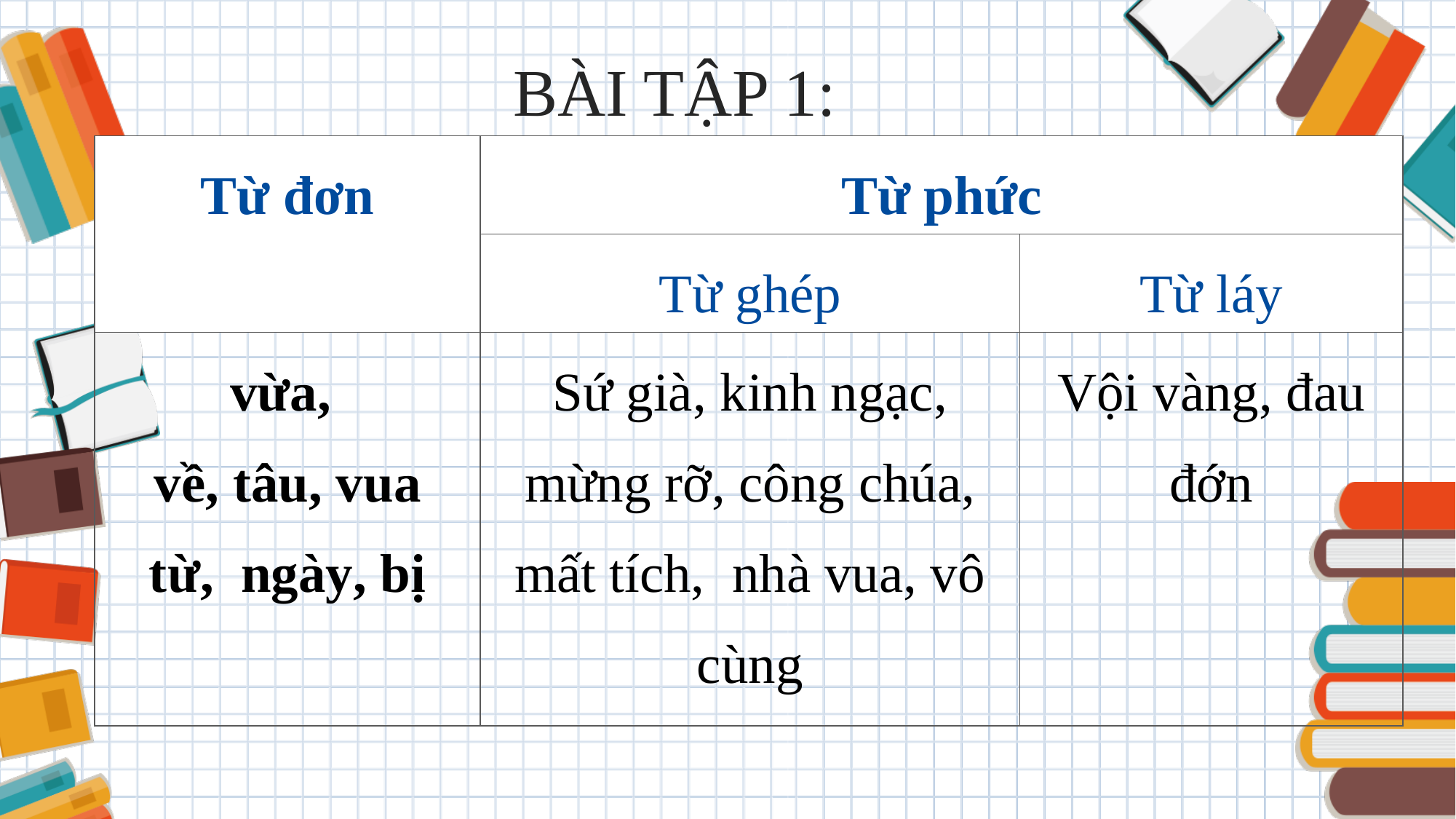

Giáo án có phí của Kim Dung biên soạn. Liên hệ 0336032445 https://www.facebook.com/phamkimdung25/
BÀI TẬP 1:
| Từ đơn | Từ phức |  |
| --- | --- | --- |
|  | Từ ghép | Từ láy |
| vừa, về, tâu, vua từ, ngày, bị | Sứ già, kinh ngạc, mừng rỡ, công chúa, mất tích, nhà vua, vô cùng | Vội vàng, đau đớn |